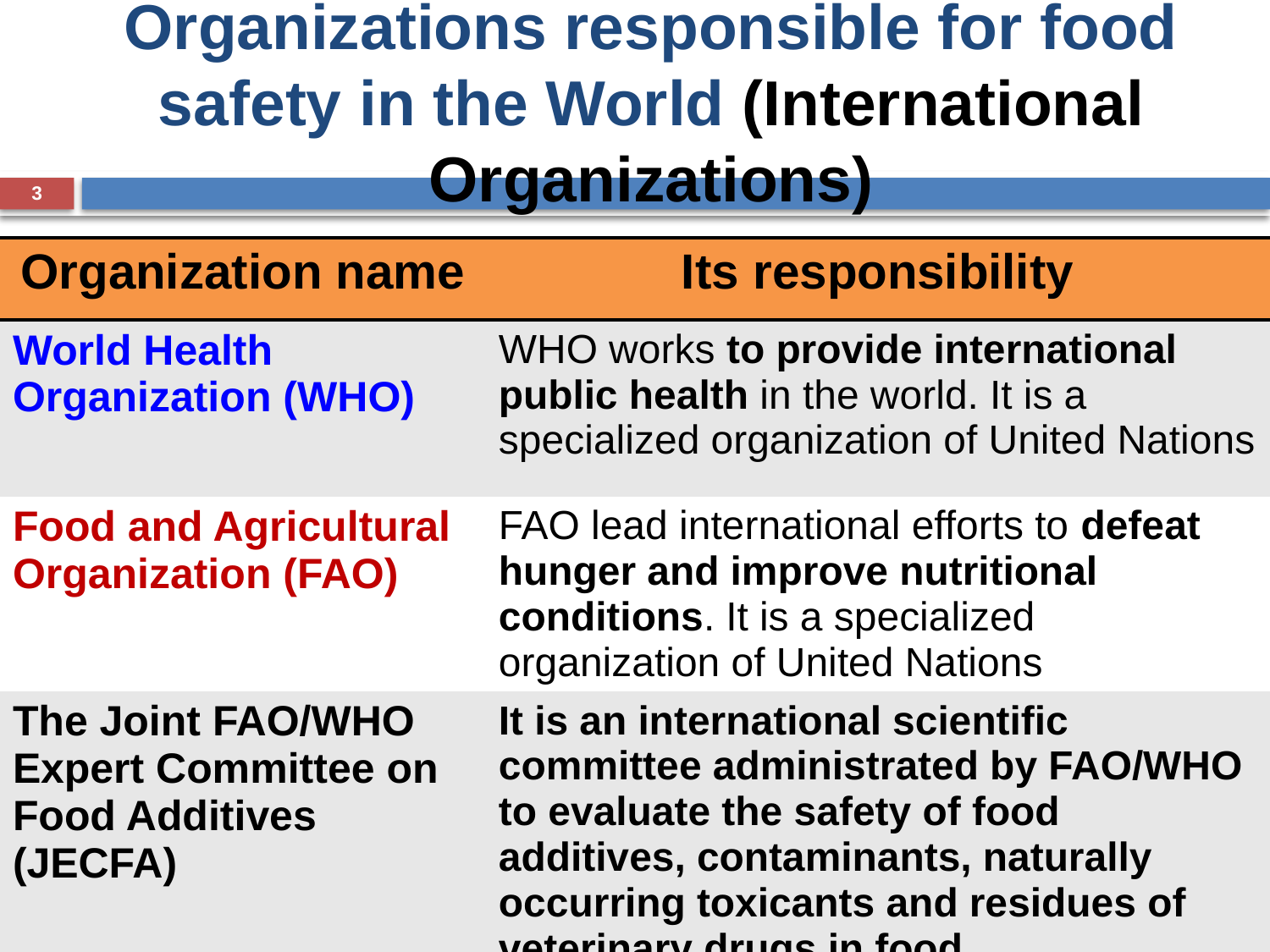

# Organizations responsible for food safety in the World (International Organizations)
3
| Organization name | Its responsibility |
| --- | --- |
| World Health Organization (WHO) | WHO works to provide international public health in the world. It is a specialized organization of United Nations |
| Food and Agricultural Organization (FAO) | FAO lead international efforts to defeat hunger and improve nutritional conditions. It is a specialized organization of United Nations |
| The Joint FAO/WHO Expert Committee on Food Additives (JECFA) | It is an international scientific committee administrated by FAO/WHO to evaluate the safety of food additives, contaminants, naturally occurring toxicants and residues of veterinary drugs in food |